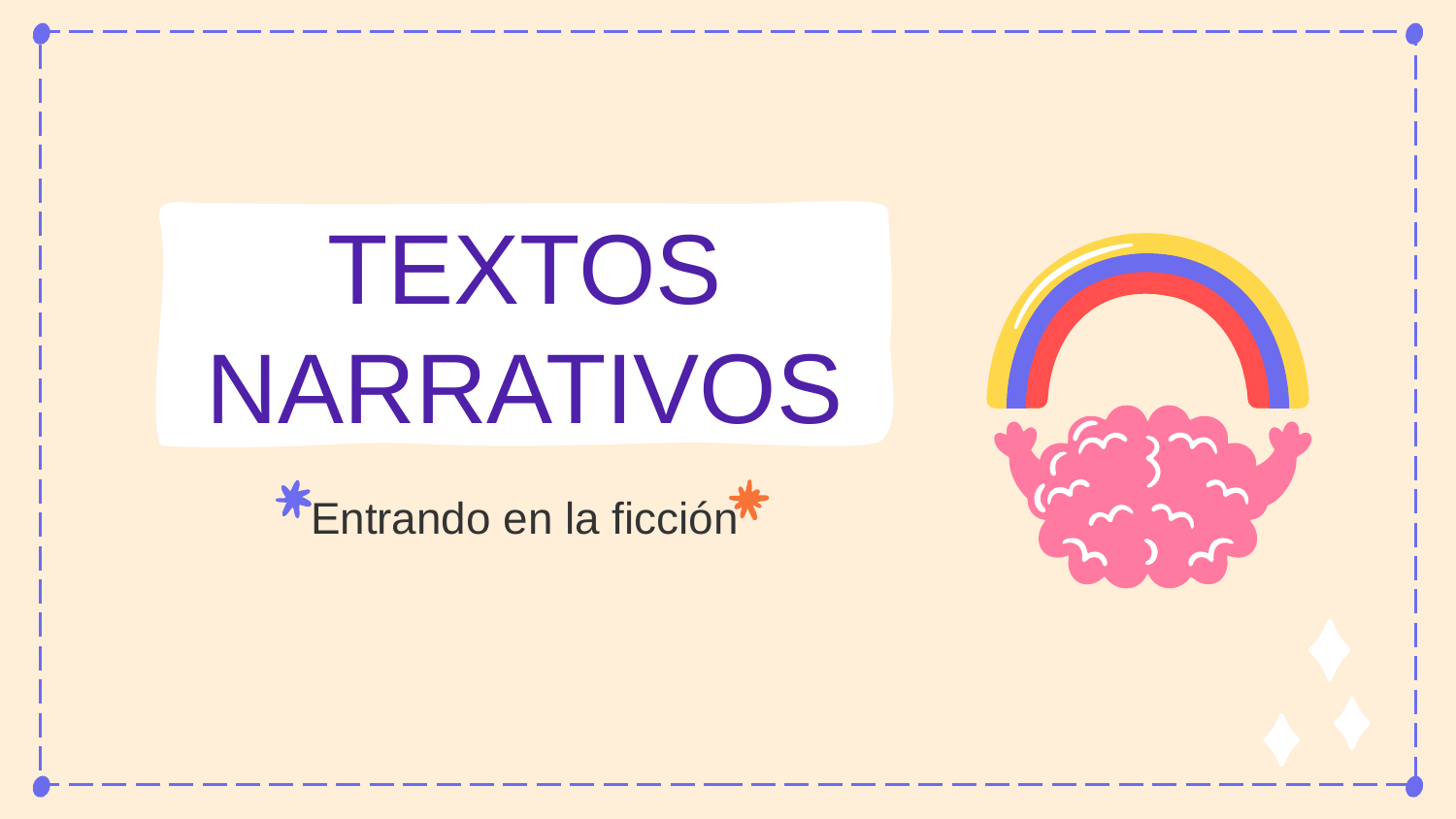

# TEXTOS NARRATIVOS

Entrando en la ficción